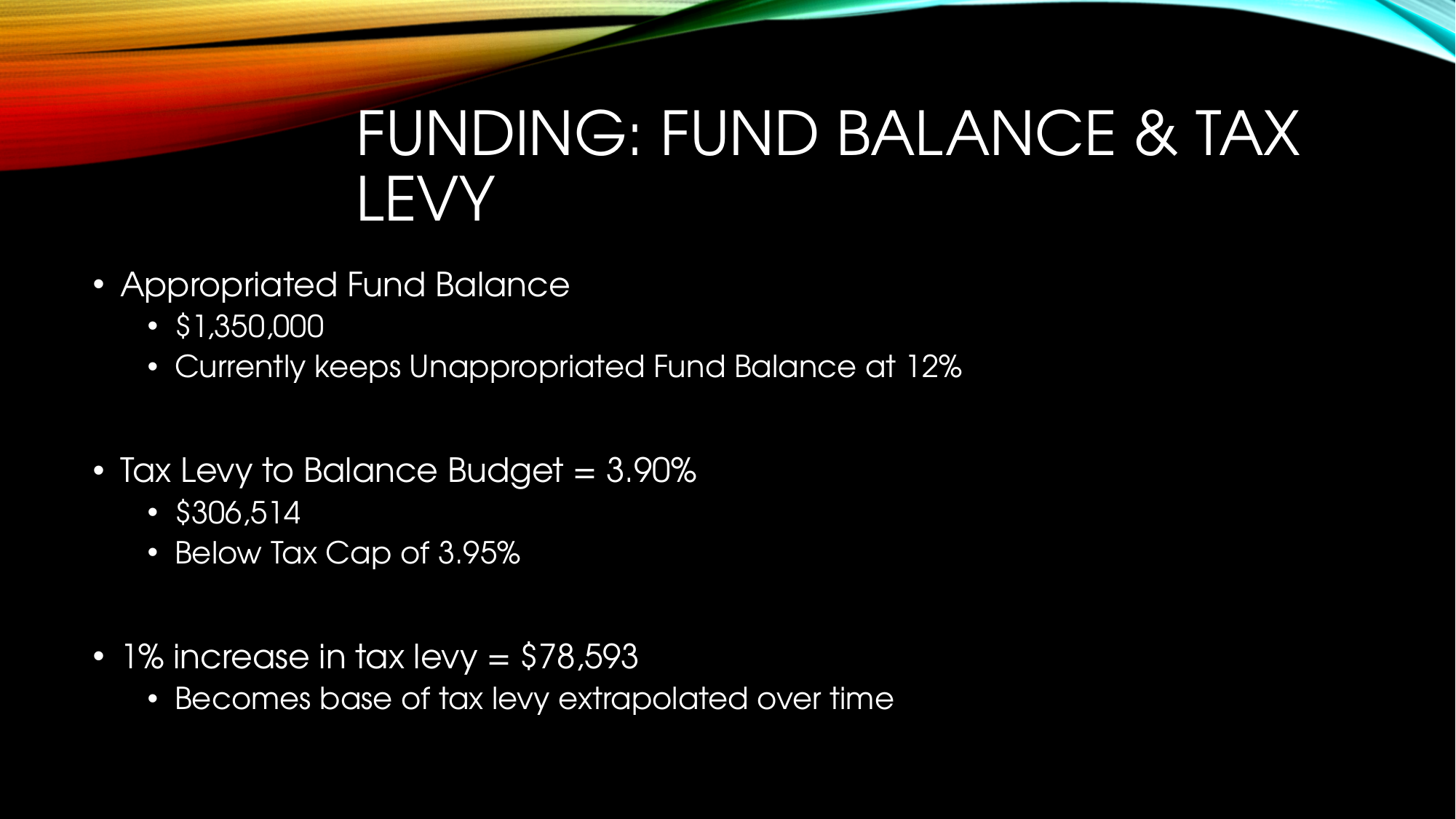

# Funding: fund balance & tax levy
Appropriated Fund Balance
$1,350,000
Currently keeps Unappropriated Fund Balance at 12%

Tax Levy to Balance Budget = 3.90%
$306,514
Below Tax Cap of 3.95%

1% increase in tax levy = $78,593
Becomes base of tax levy extrapolated over time